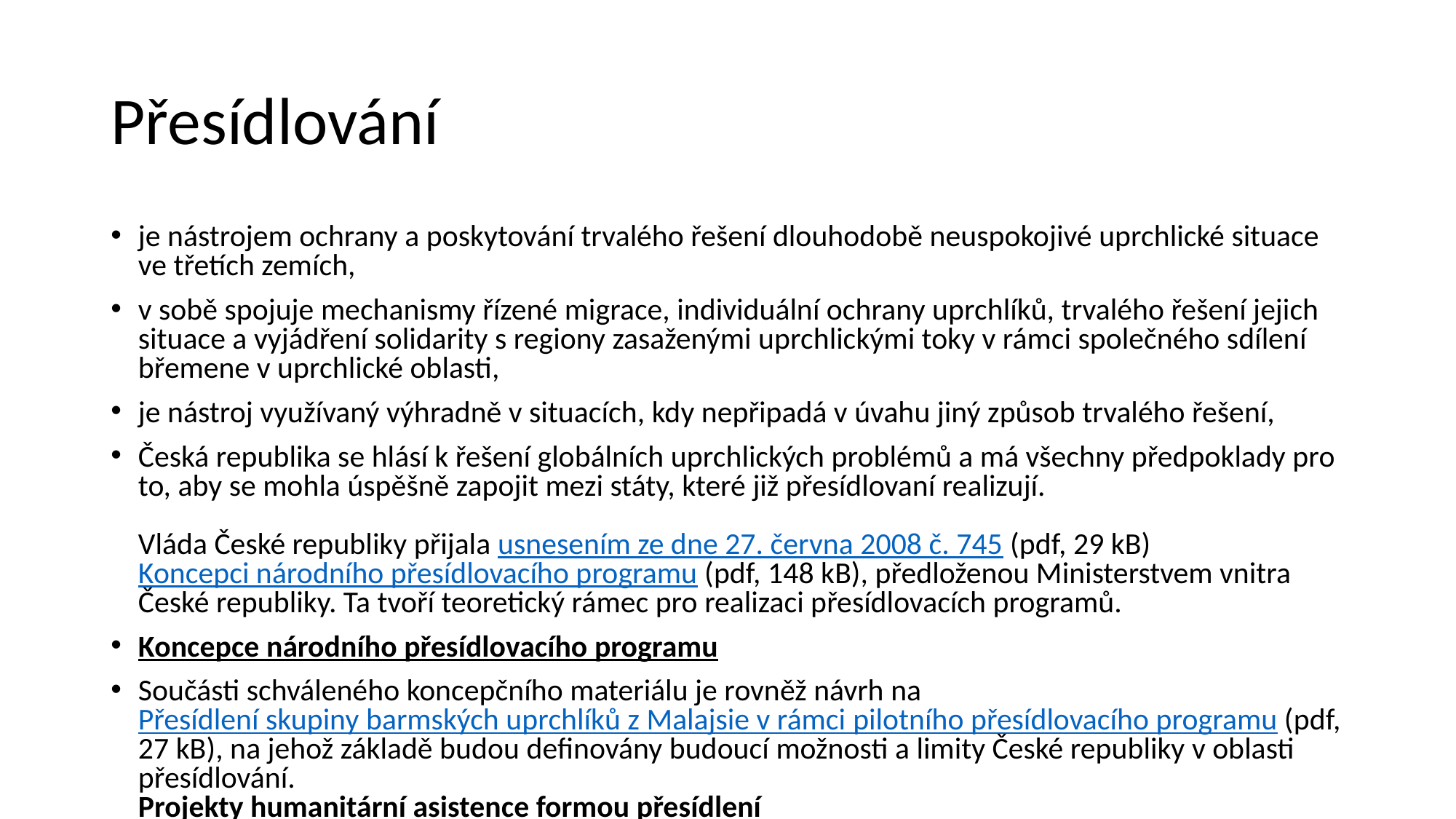

# Přesídlování
je nástrojem ochrany a poskytování trvalého řešení dlouhodobě neuspokojivé uprchlické situace ve třetích zemích,
v sobě spojuje mechanismy řízené migrace, individuální ochrany uprchlíků, trvalého řešení jejich situace a vyjádření solidarity s regiony zasaženými uprchlickými toky v rámci společného sdílení břemene v uprchlické oblasti,
je nástroj využívaný výhradně v situacích, kdy nepřipadá v úvahu jiný způsob trvalého řešení,
Česká republika se hlásí k řešení globálních uprchlických problémů a má všechny předpoklady pro to, aby se mohla úspěšně zapojit mezi státy, které již přesídlovaní realizují.
 
Vláda České republiky přijala usnesením ze dne 27. června 2008 č. 745 (pdf, 29 kB) Koncepci národního přesídlovacího programu (pdf, 148 kB), předloženou Ministerstvem vnitra České republiky. Ta tvoří teoretický rámec pro realizaci přesídlovacích programů.
Koncepce národního přesídlovacího programu
Součásti schváleného koncepčního materiálu je rovněž návrh na Přesídlení skupiny barmských uprchlíků z Malajsie v rámci pilotního přesídlovacího programu (pdf, 27 kB), na jehož základě budou definovány budoucí možnosti a limity České republiky v oblasti přesídlování.
Projekty humanitární asistence formou přesídlení
Vytvoření a přijetí konceptu přesídlování předcházely projekty humanitární asistence formou přesídlení skupiny uzbeckých a kubánských uprchlíků realizované Ministerstvem vnitra České republiky v roce 2005 a 2007.